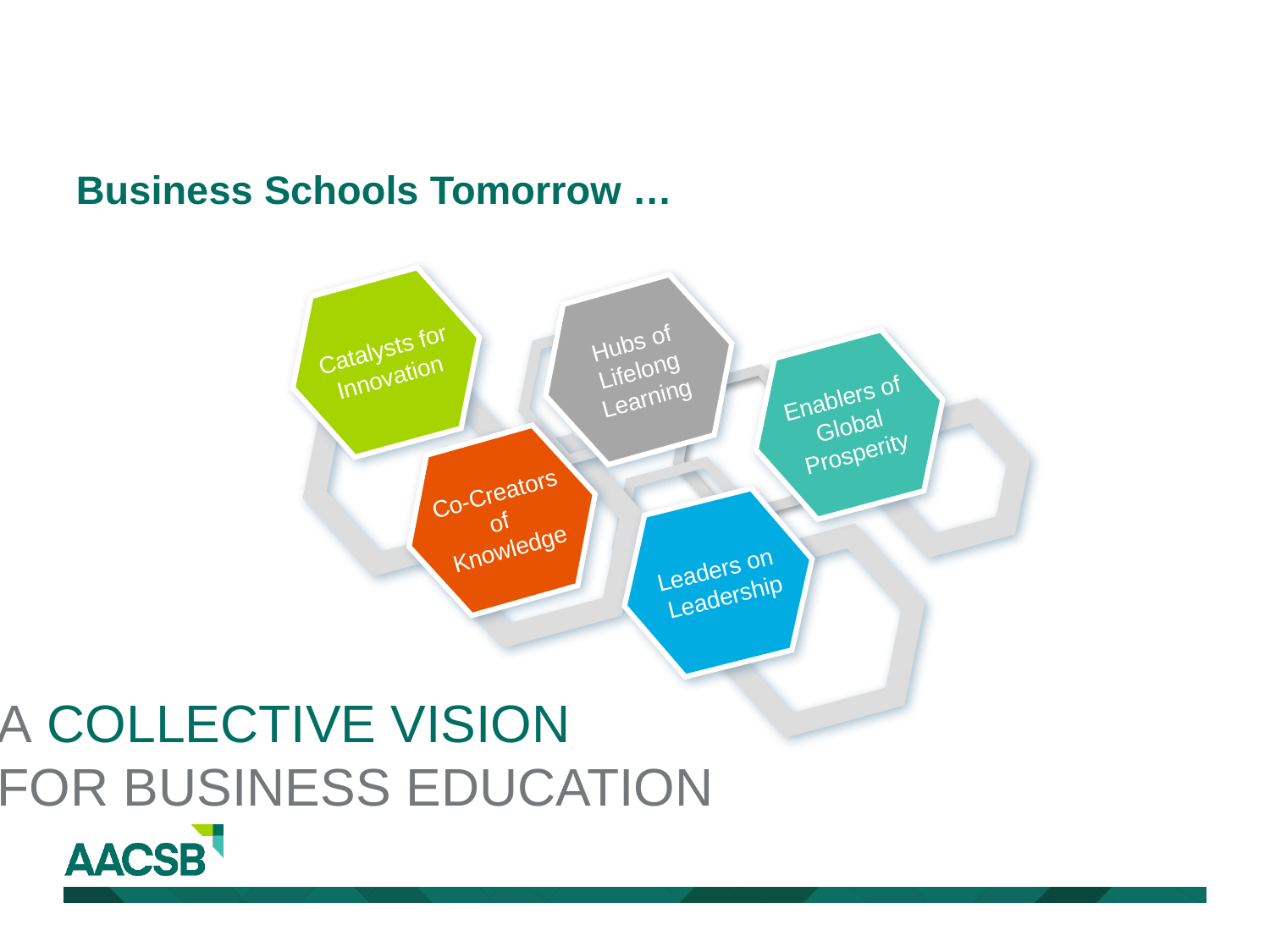

Business Schools Tomorrow …
Catalysts for Innovation
Hubs of Lifelong Learning

Enablers of Global Prosperity

Co-Creators of
Knowledge

Leaders on
 Leadership

A COLLECTIVE VISION
FOR BUSINESS EDUCATION